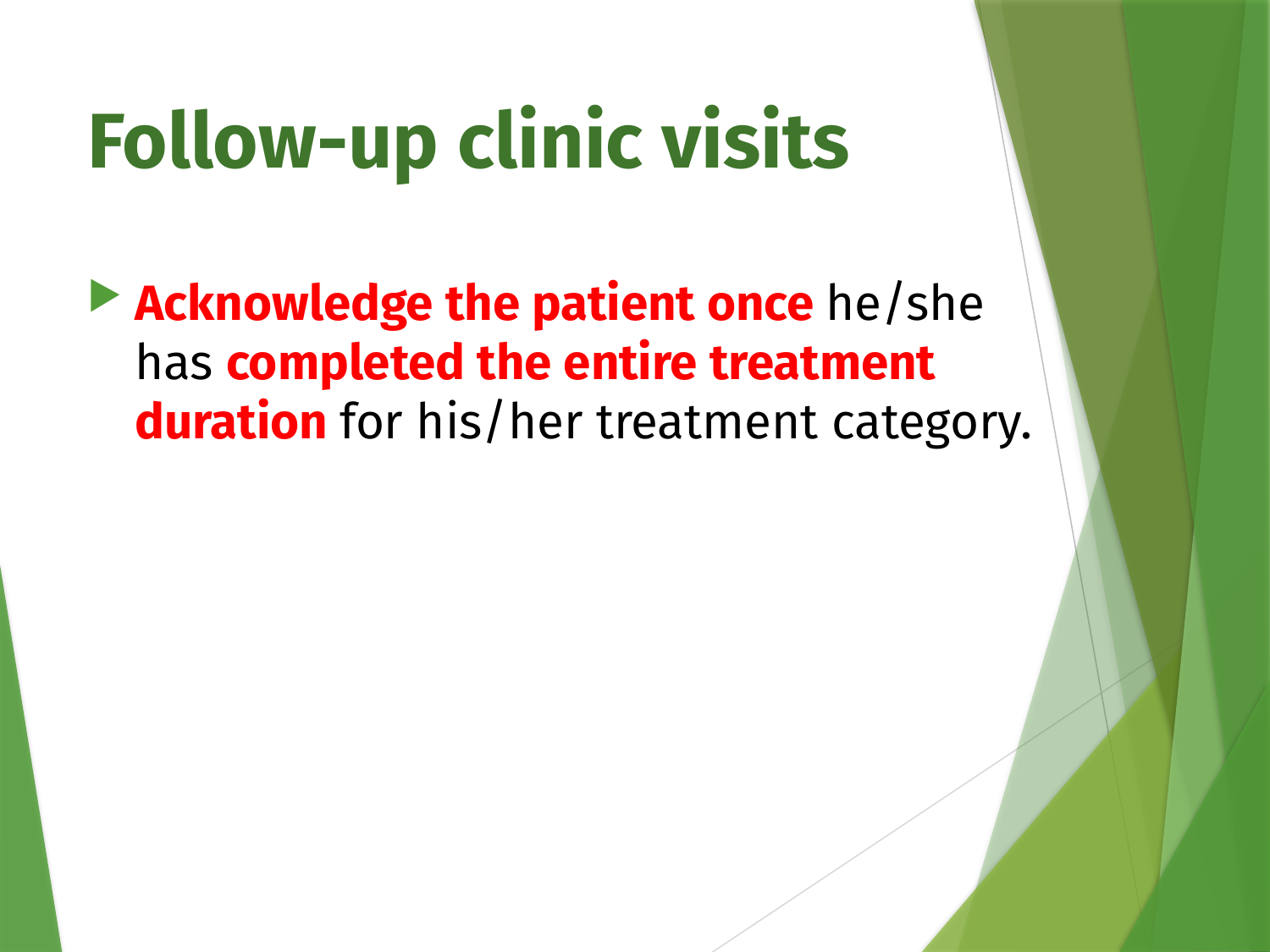

# Follow-up clinic visits
Acknowledge the patient once he/she has completed the entire treatment duration for his/her treatment category.